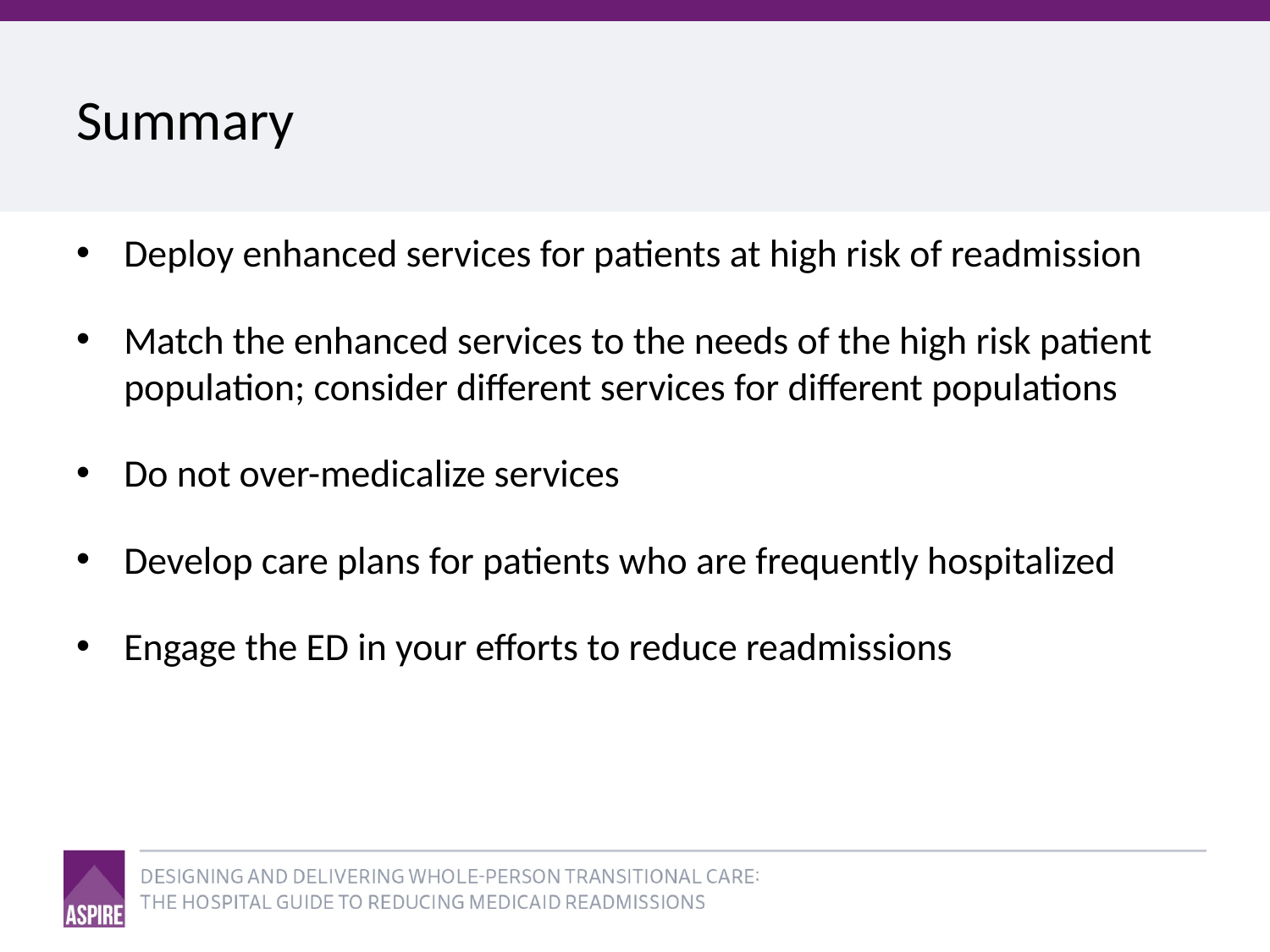

# Summary
Deploy enhanced services for patients at high risk of readmission
Match the enhanced services to the needs of the high risk patient population; consider different services for different populations
Do not over-medicalize services
Develop care plans for patients who are frequently hospitalized
Engage the ED in your efforts to reduce readmissions